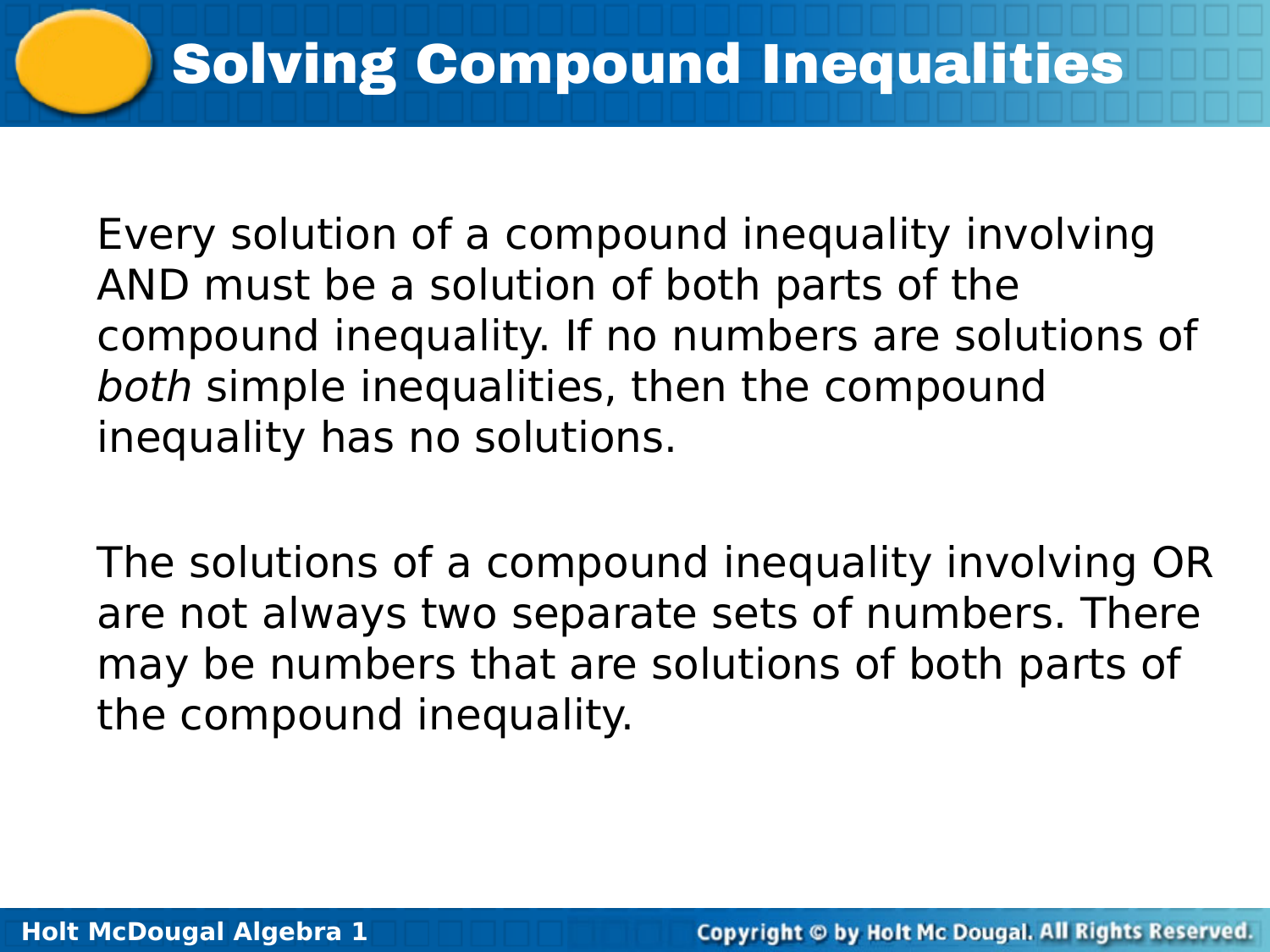

Every solution of a compound inequality involving AND must be a solution of both parts of the compound inequality. If no numbers are solutions of both simple inequalities, then the compound inequality has no solutions.
The solutions of a compound inequality involving OR are not always two separate sets of numbers. There may be numbers that are solutions of both parts of the compound inequality.